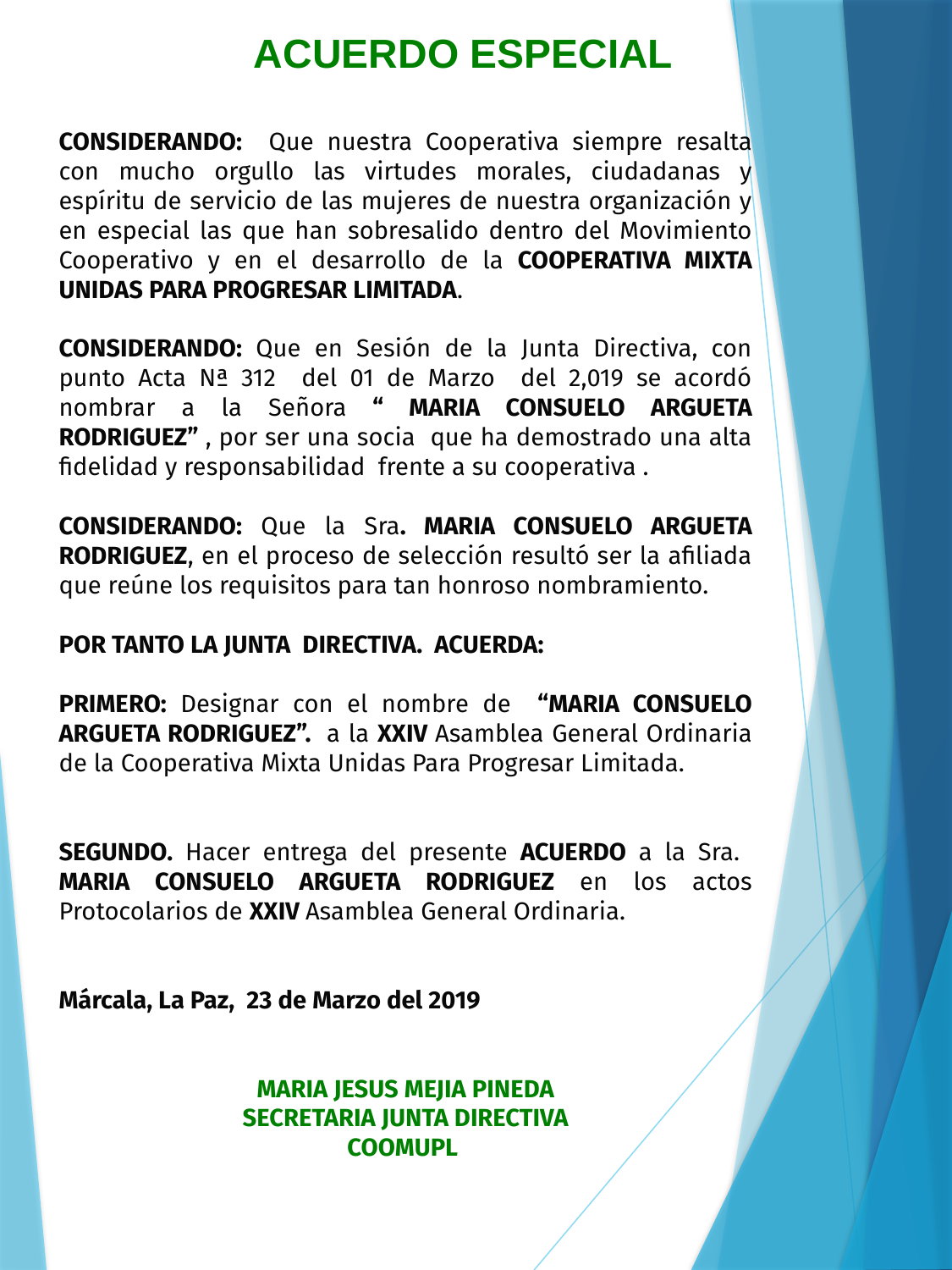

ACUERDO ESPECIAL
CONSIDERANDO:  Que nuestra Cooperativa siempre resalta con mucho orgullo las virtudes morales, ciudadanas y espíritu de servicio de las mujeres de nuestra organización y en especial las que han sobresalido dentro del Movimiento Cooperativo y en el desarrollo de la COOPERATIVA MIXTA UNIDAS PARA PROGRESAR LIMITADA.

CONSIDERANDO: Que en Sesión de la Junta Directiva, con punto Acta Nª 312  del 01 de Marzo  del 2,019 se acordó nombrar a la Señora “ MARIA CONSUELO ARGUETA RODRIGUEZ” , por ser una socia  que ha demostrado una alta fidelidad y responsabilidad  frente a su cooperativa .

CONSIDERANDO: Que la Sra. MARIA CONSUELO ARGUETA RODRIGUEZ, en el proceso de selección resultó ser la afiliada que reúne los requisitos para tan honroso nombramiento.

POR TANTO LA JUNTA  DIRECTIVA.  ACUERDA:

PRIMERO: Designar con el nombre de  “MARIA CONSUELO ARGUETA RODRIGUEZ”.  a la XXIV Asamblea General Ordinaria de la Cooperativa Mixta Unidas Para Progresar Limitada.

SEGUNDO. Hacer entrega del presente ACUERDO a la Sra.  MARIA CONSUELO ARGUETA RODRIGUEZ en los actos Protocolarios de XXIV Asamblea General Ordinaria.

Márcala, La Paz,  23 de Marzo del 2019

MARIA JESUS MEJIA PINEDA
SECRETARIA JUNTA DIRECTIVA
COOMUPL